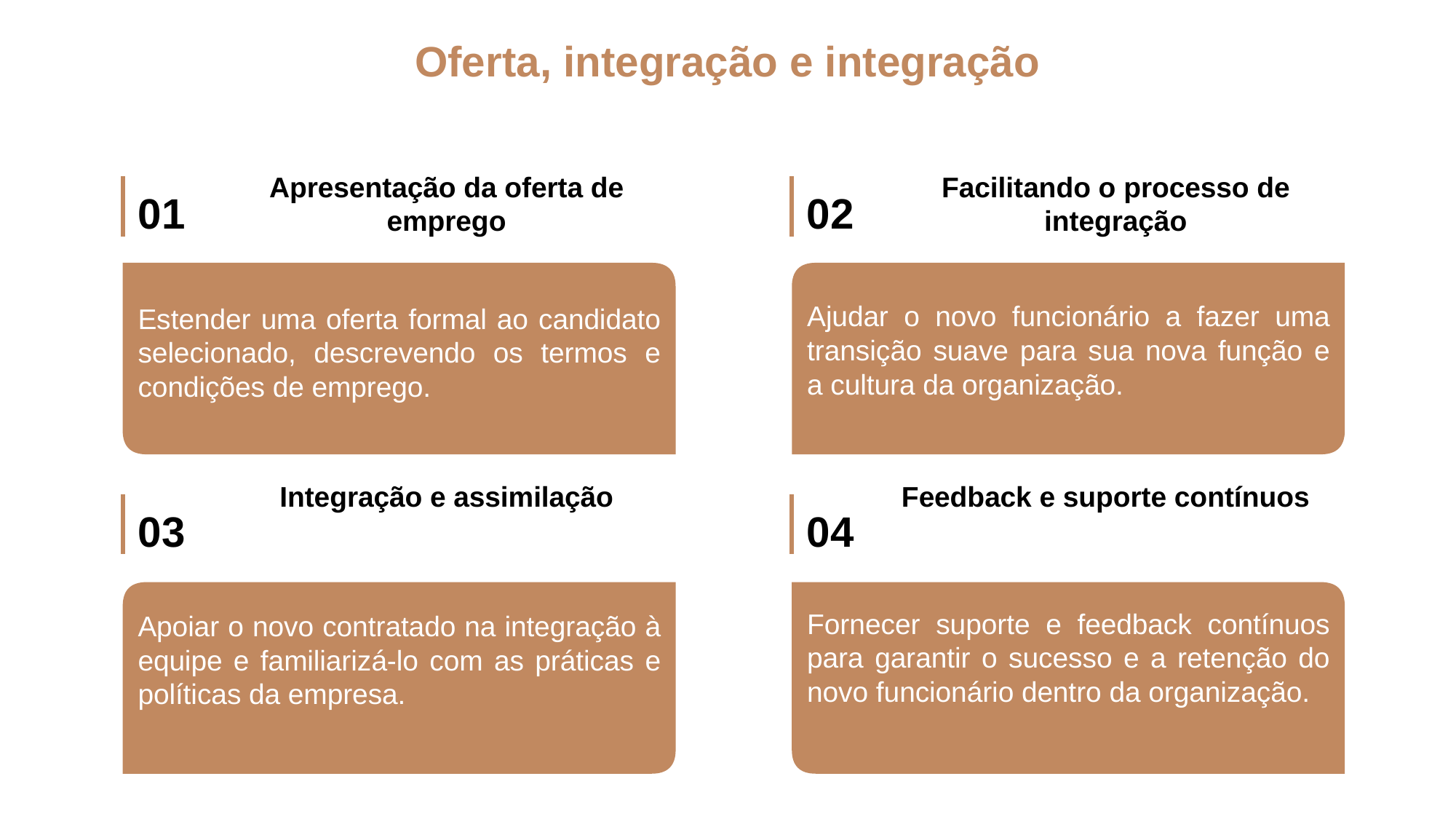

Oferta, integração e integração
Apresentação da oferta de emprego
Facilitando o processo de integração
01
02

Ajudar o novo funcionário a fazer uma transição suave para sua nova função e a cultura da organização.
Estender uma oferta formal ao candidato selecionado, descrevendo os termos e condições de emprego.
Integração e assimilação
Feedback e suporte contínuos
03
04

Fornecer suporte e feedback contínuos para garantir o sucesso e a retenção do novo funcionário dentro da organização.
Apoiar o novo contratado na integração à equipe e familiarizá-lo com as práticas e políticas da empresa.